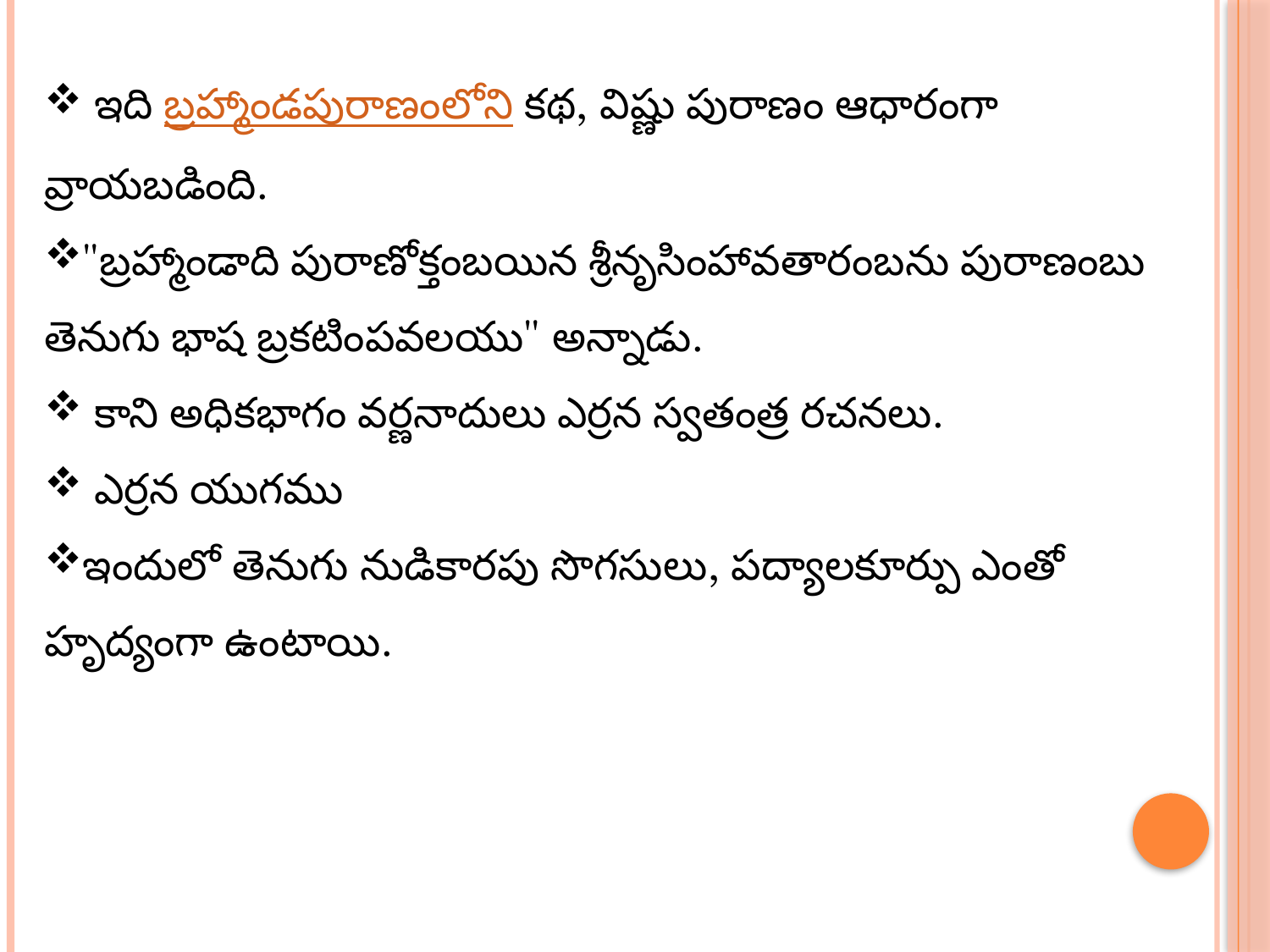

ఇది బ్రహ్మాండపురాణంలోని కథ, విష్ణు పురాణం ఆధారంగా వ్రాయబడింది.
"బ్రహ్మాండాది పురాణోక్తంబయిన శ్రీనృసింహావతారంబను పురాణంబు తెనుగు భాష బ్రకటింపవలయు" అన్నాడు.
 కాని అధికభాగం వర్ణనాదులు ఎర్రన స్వతంత్ర రచనలు.
 ఎర్రన యుగము
ఇందులో తెనుగు నుడికారపు సొగసులు, పద్యాలకూర్పు ఎంతో హృద్యంగా ఉంటాయి.